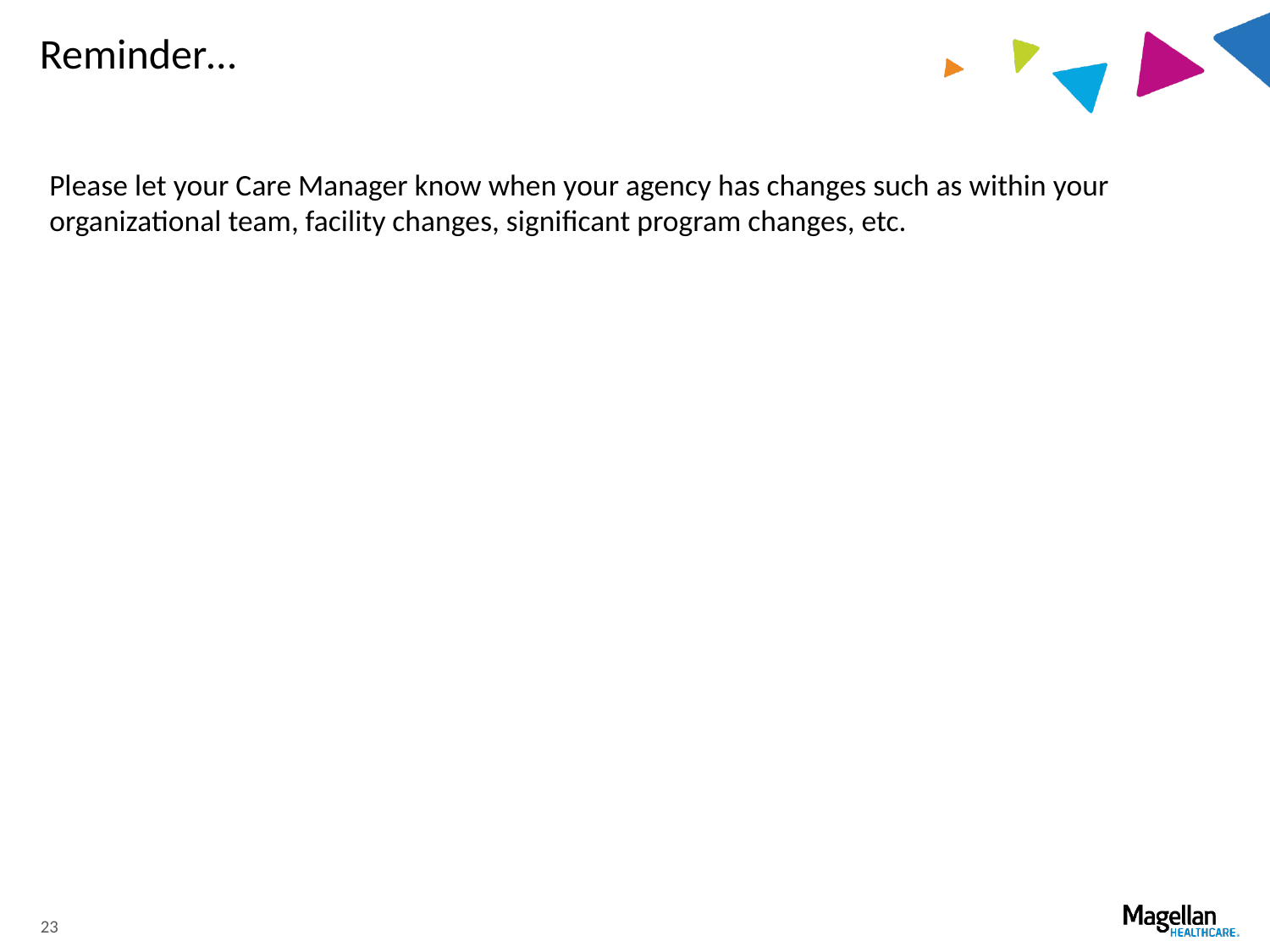

# Reminder…
Please let your Care Manager know when your agency has changes such as within your organizational team, facility changes, significant program changes, etc.
23